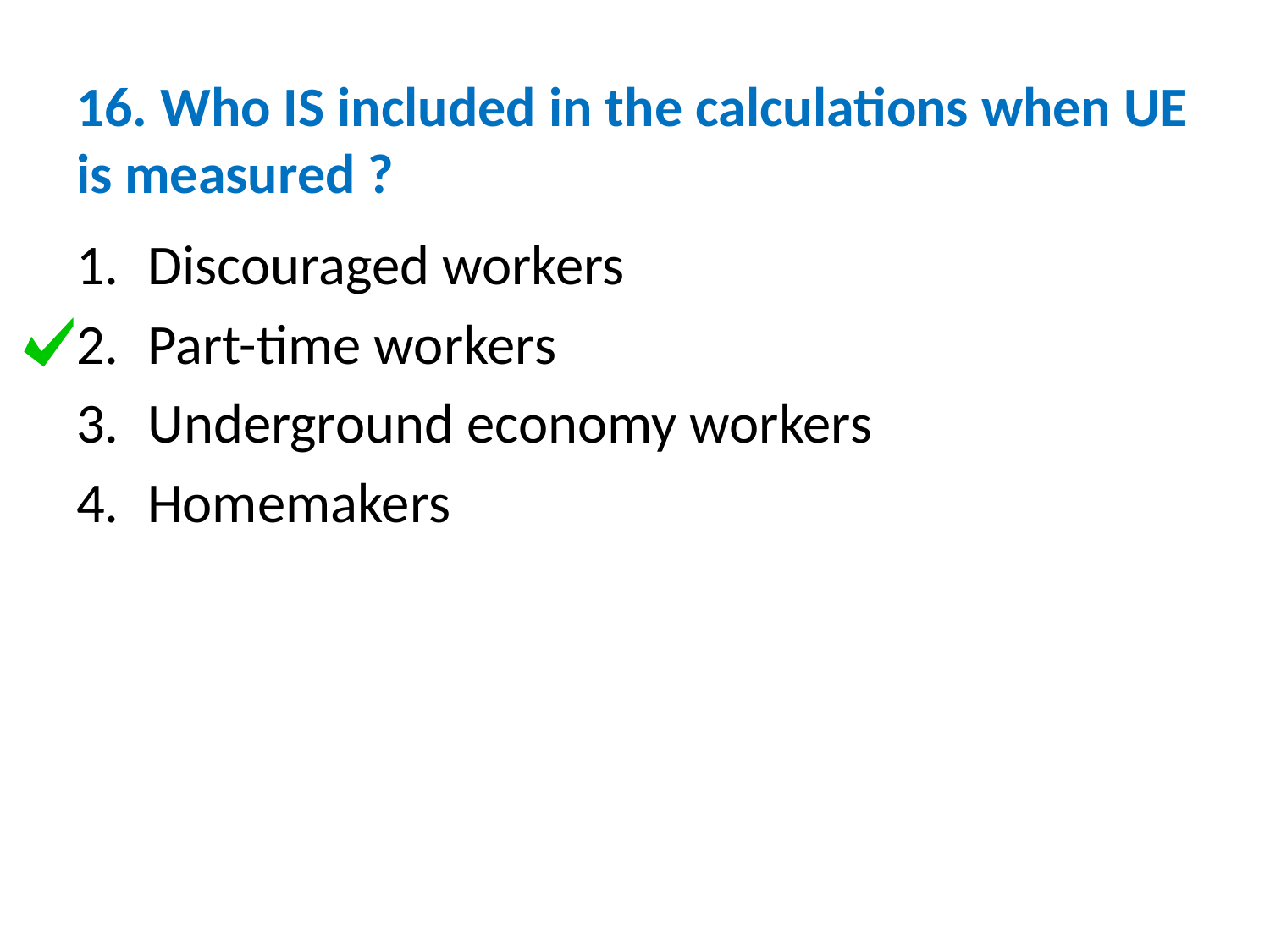

# 16. Who IS included in the calculations when UE is measured ?
Discouraged workers
Part-time workers
Underground economy workers
Homemakers